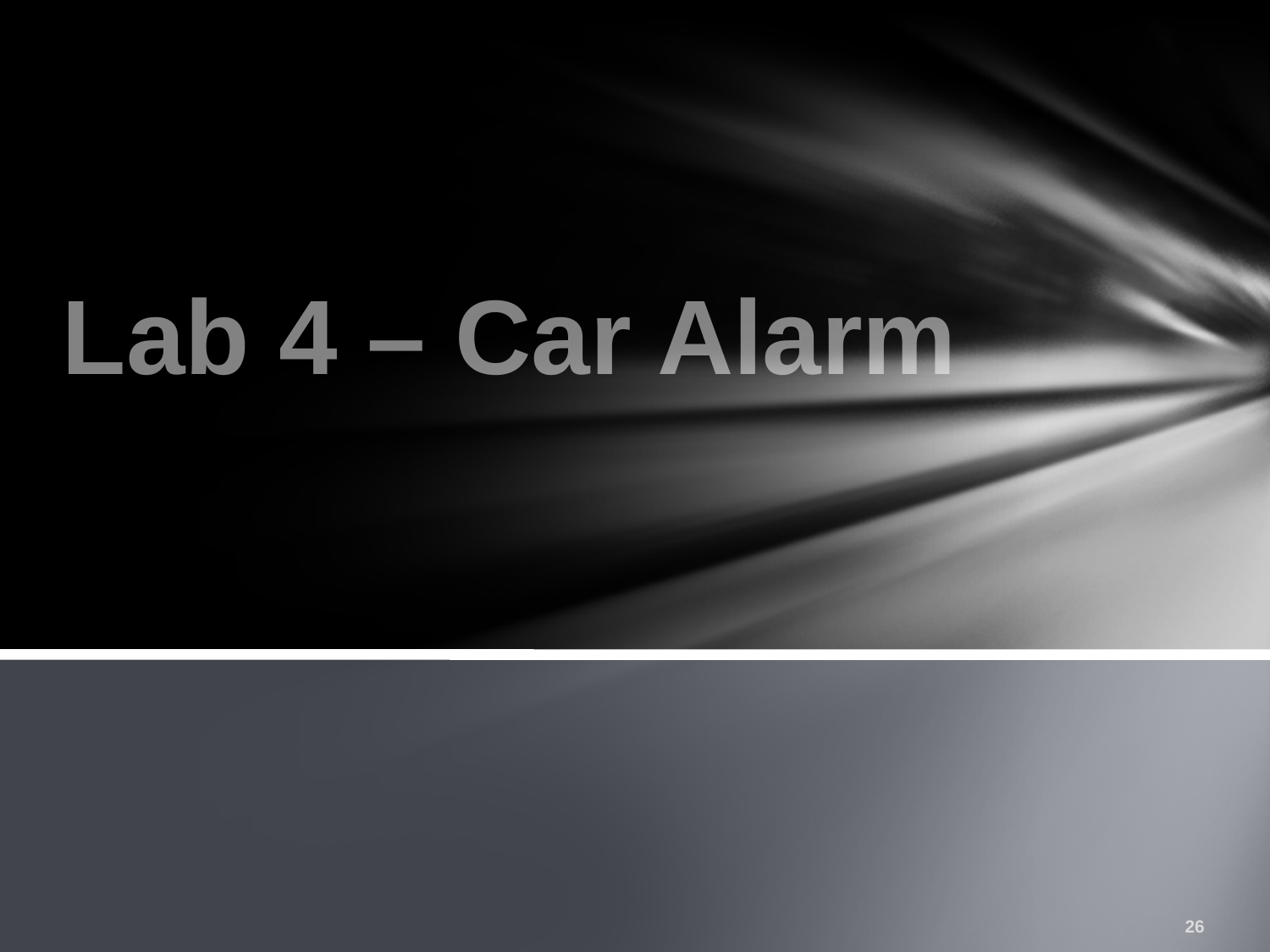

# Lab 4 – Car Alarm

26